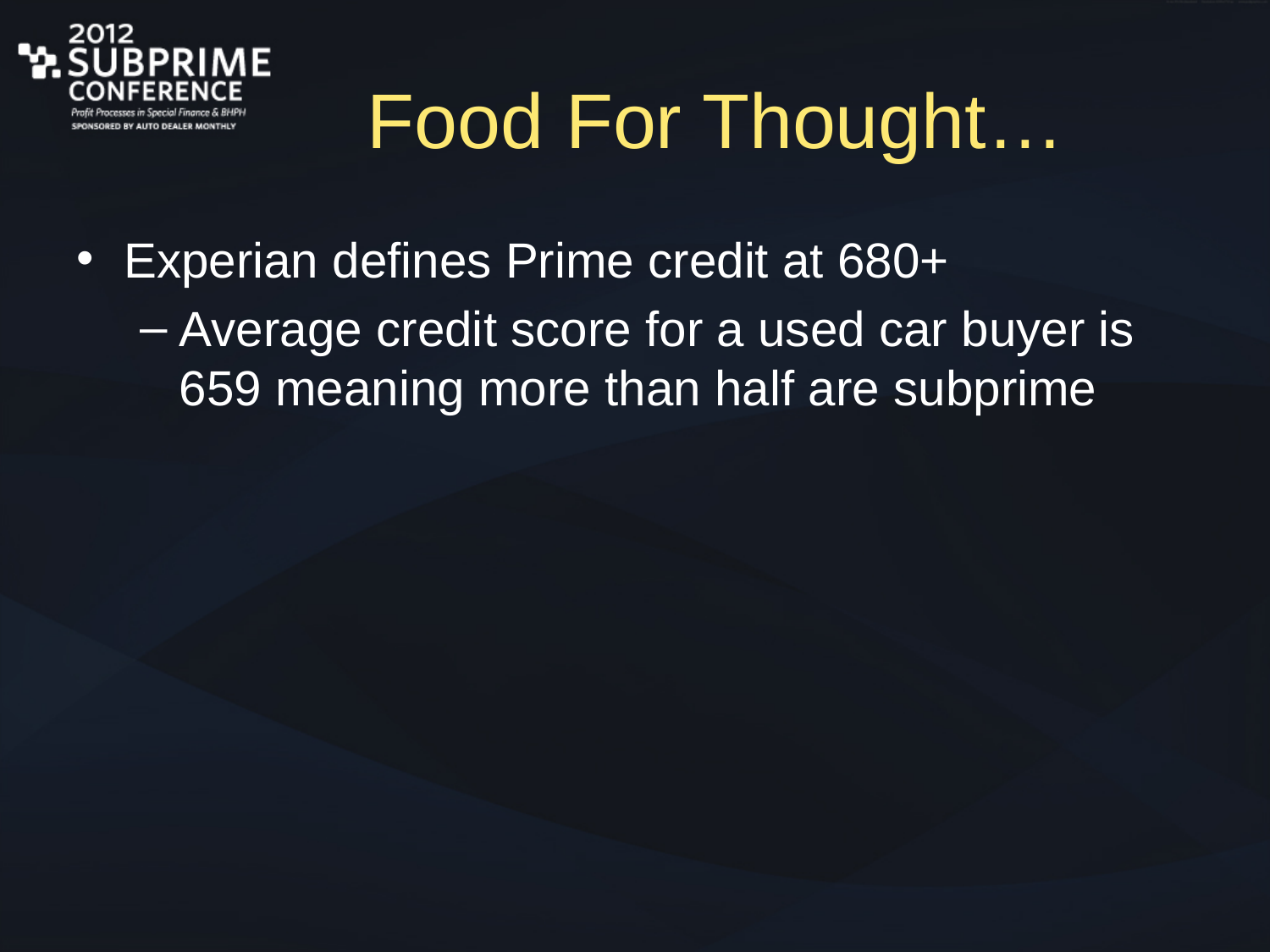

# Food For Thought…
Experian defines Prime credit at 680+
Average credit score for a used car buyer is 659 meaning more than half are subprime